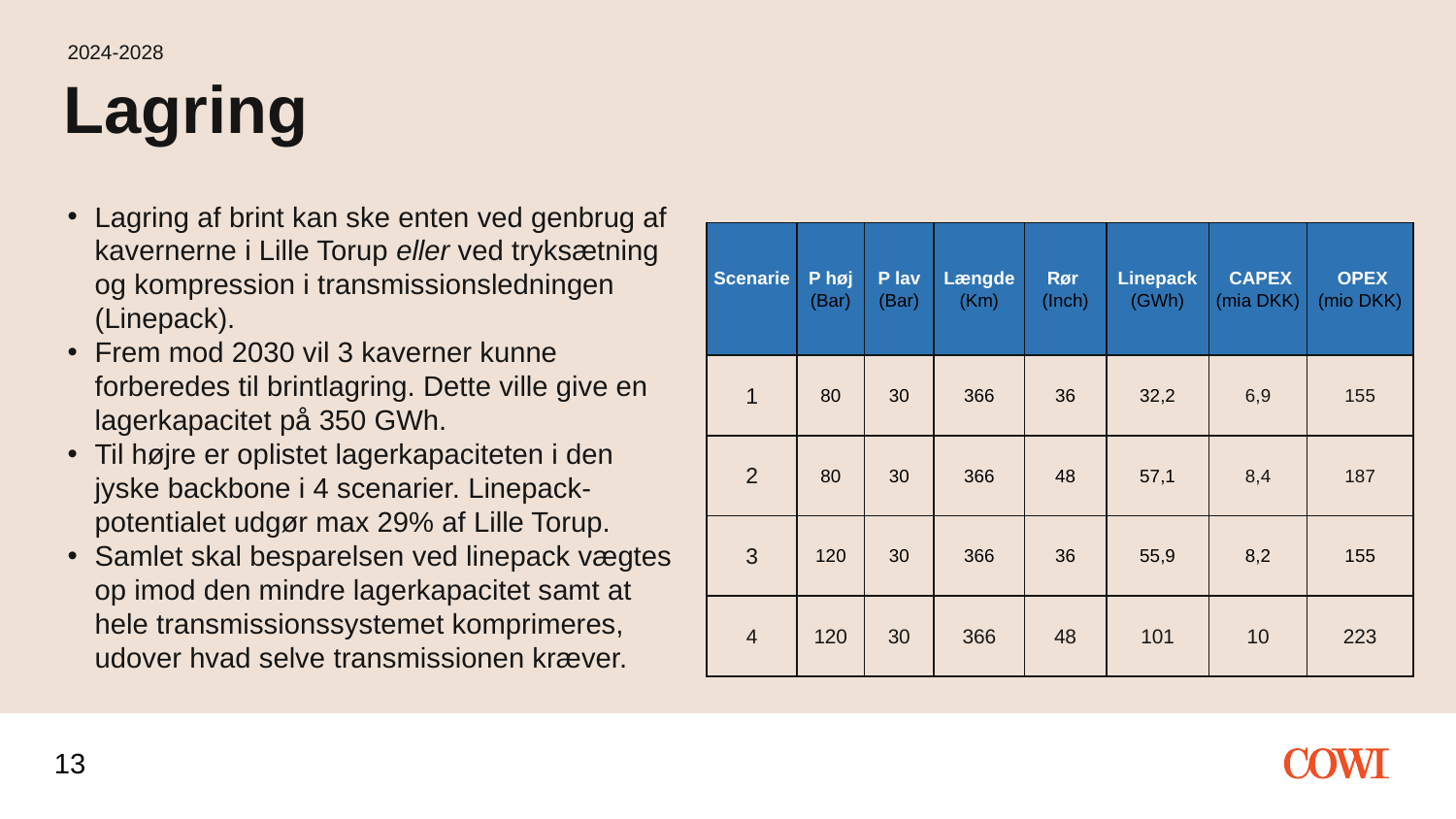

2024-2028

# Lagring
Lagring af brint kan ske enten ved genbrug af kavernerne i Lille Torup eller ved tryksætning og kompression i transmissionsledningen (Linepack).
Frem mod 2030 vil 3 kaverner kunne forberedes til brintlagring. Dette ville give en lagerkapacitet på 350 GWh.
Til højre er oplistet lagerkapaciteten i den jyske backbone i 4 scenarier. Linepack-potentialet udgør max 29% af Lille Torup.
Samlet skal besparelsen ved linepack vægtes op imod den mindre lagerkapacitet samt at hele transmissionssystemet komprimeres, udover hvad selve transmissionen kræver.
| Scenarie | P høj (Bar) | P lav (Bar) | Længde (Km) | Rør (Inch) | Linepack (GWh) | CAPEX (mia DKK) | OPEX (mio DKK) |
| --- | --- | --- | --- | --- | --- | --- | --- |
| 1 | 80 | 30 | 366 | 36 | 32,2 | 6,9 | 155 |
| 2 | 80 | 30 | 366 | 48 | 57,1 | 8,4 | 187 |
| 3 | 120 | 30 | 366 | 36 | 55,9 | 8,2 | 155 |
| 4 | 120 | 30 | 366 | 48 | 101 | 10 | 223 |
13